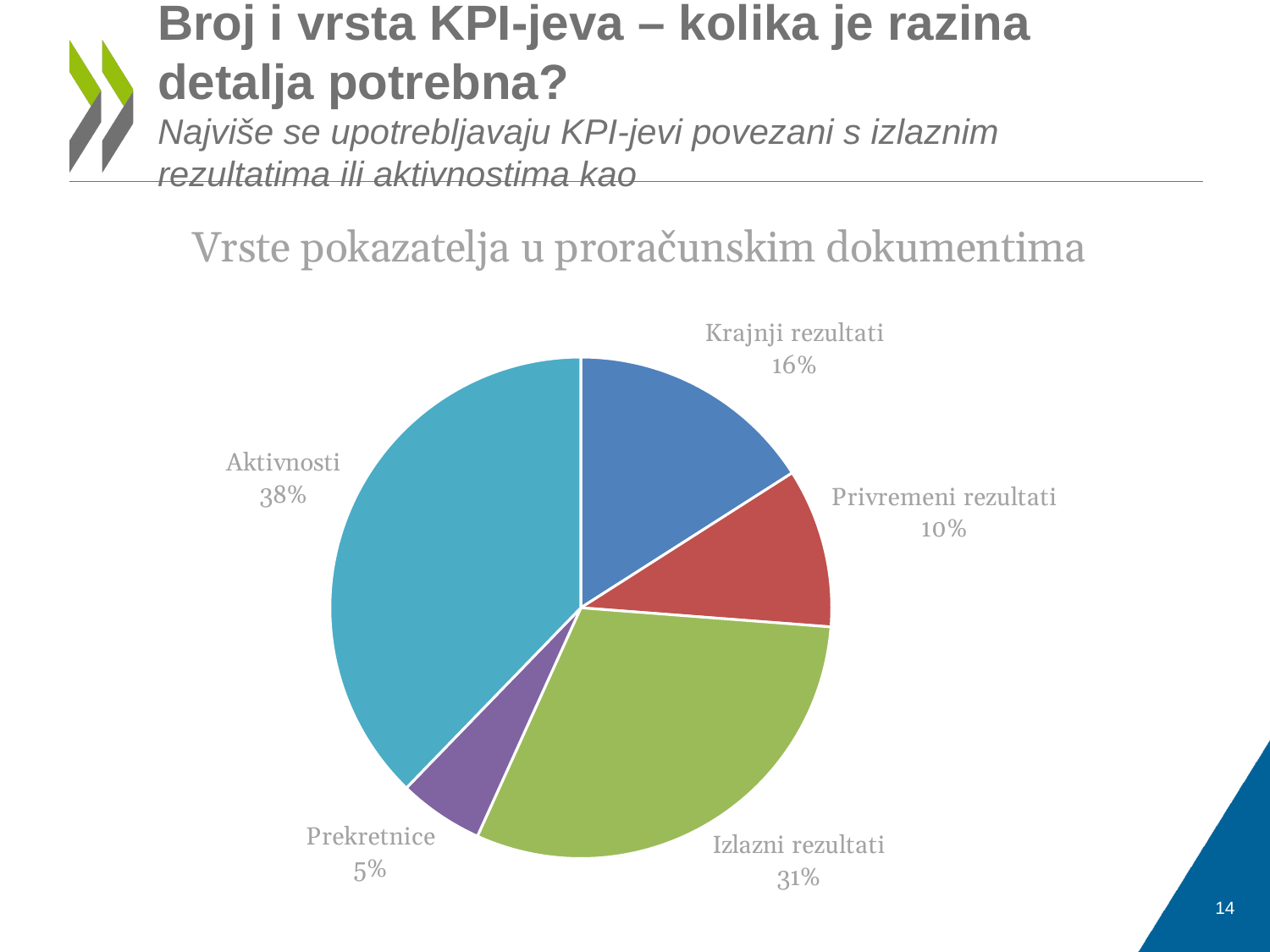

# Broj i vrsta KPI-jeva – kolika je razina detalja potrebna? Najviše se upotrebljavaju KPI-jevi povezani s izlaznim rezultatima ili aktivnostima kao

### Chart: Vrste pokazatelja u proračunskim dokumentima

| Category |  |
|---|---|
| Outcomes | 335.07 |
| Intermediate Outcomes | 215.5 |
| Outputs | 641.42 |
| Milestones | 115.0 |
| Activities | 793.01 |
14